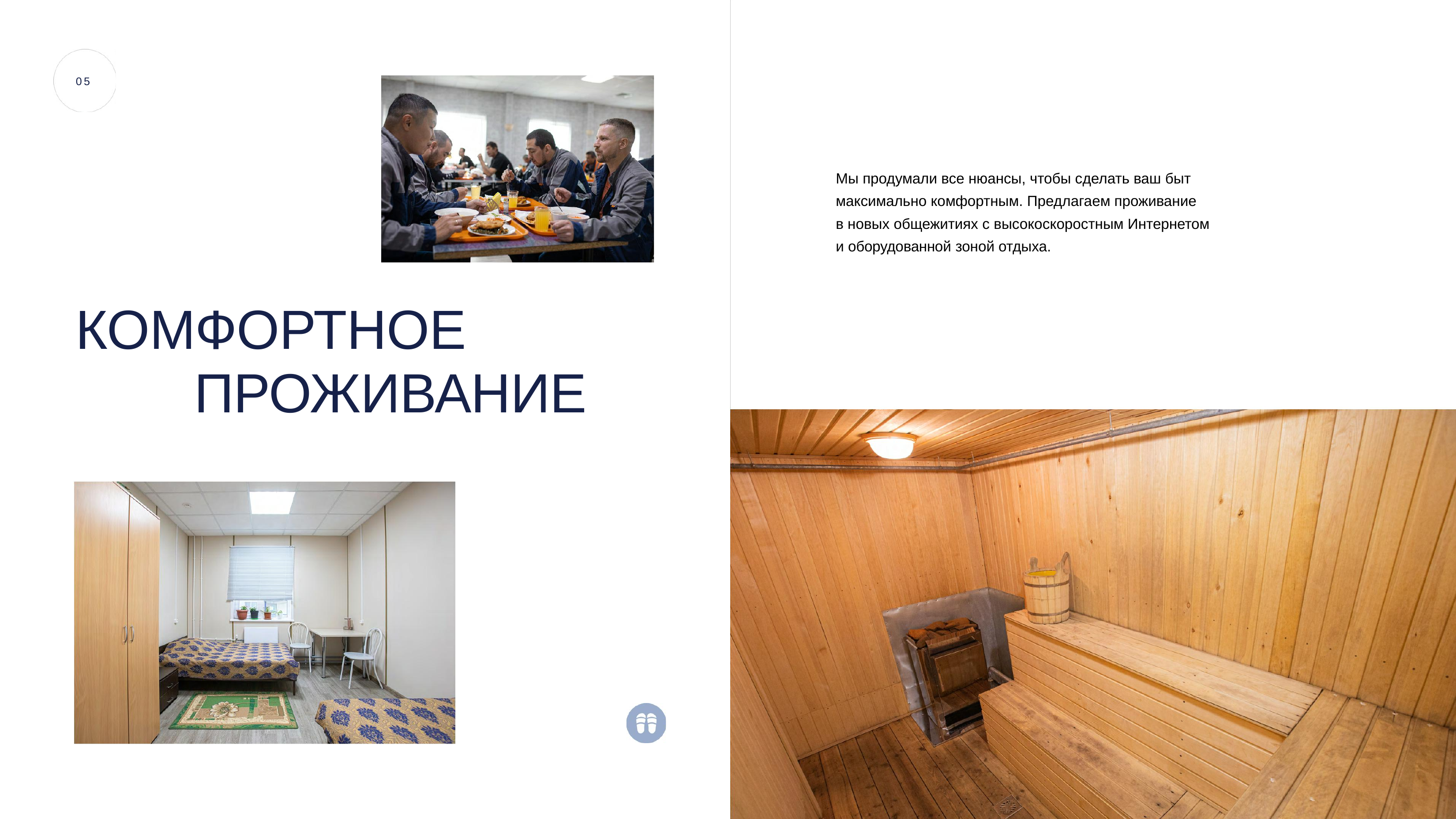

05

Мы продумали все нюансы, чтобы сделать ваш быт
максимально комфортным. Предлагаем проживание
в новых общежитиях с высокоскоростным Интернетом
и оборудованной зоной отдыха.
КОМФОРТНОЕ
ПРОЖИВАНИЕ